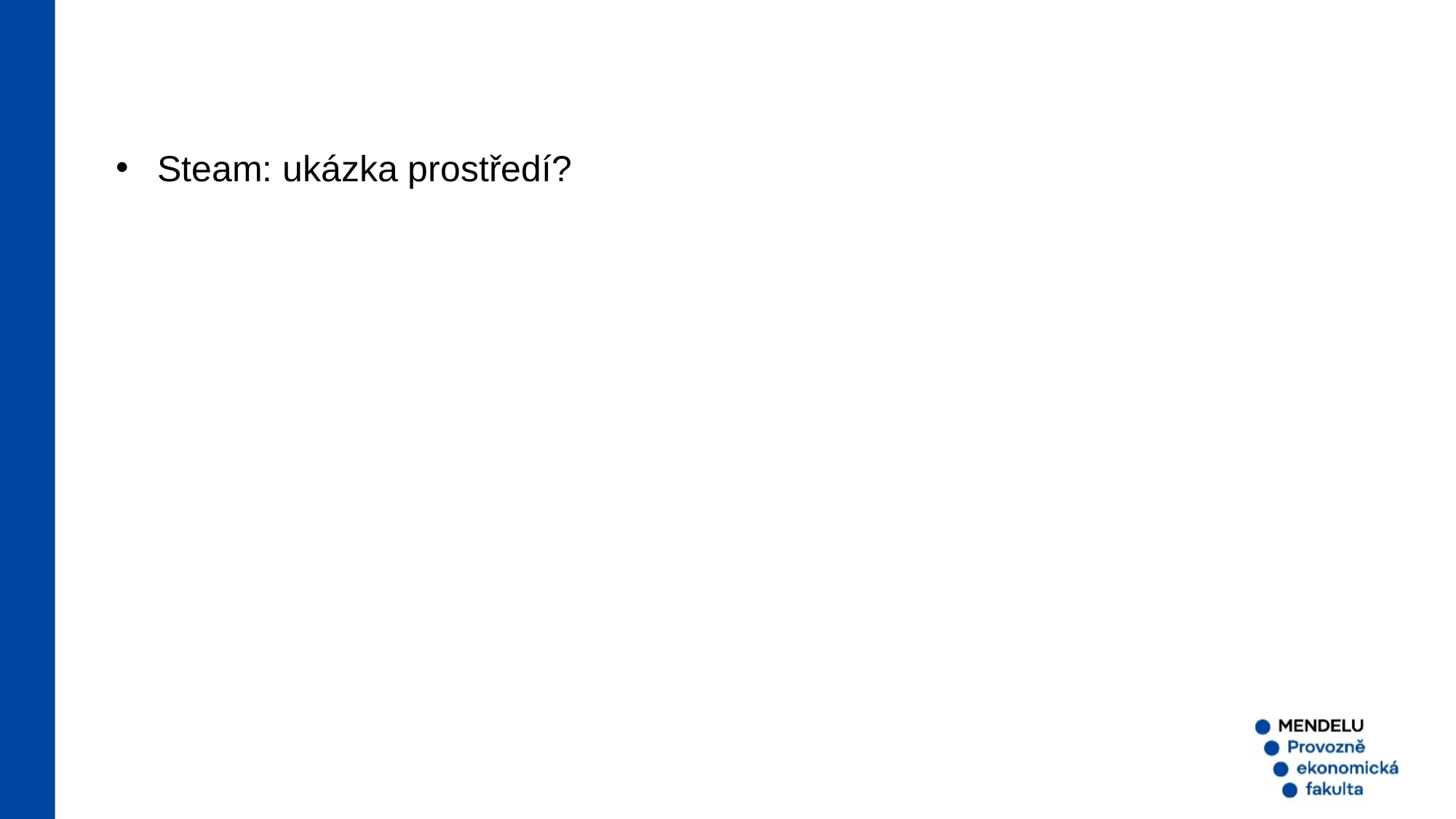

Phishing v herním prostředí
Steam: ukázka prostředí?